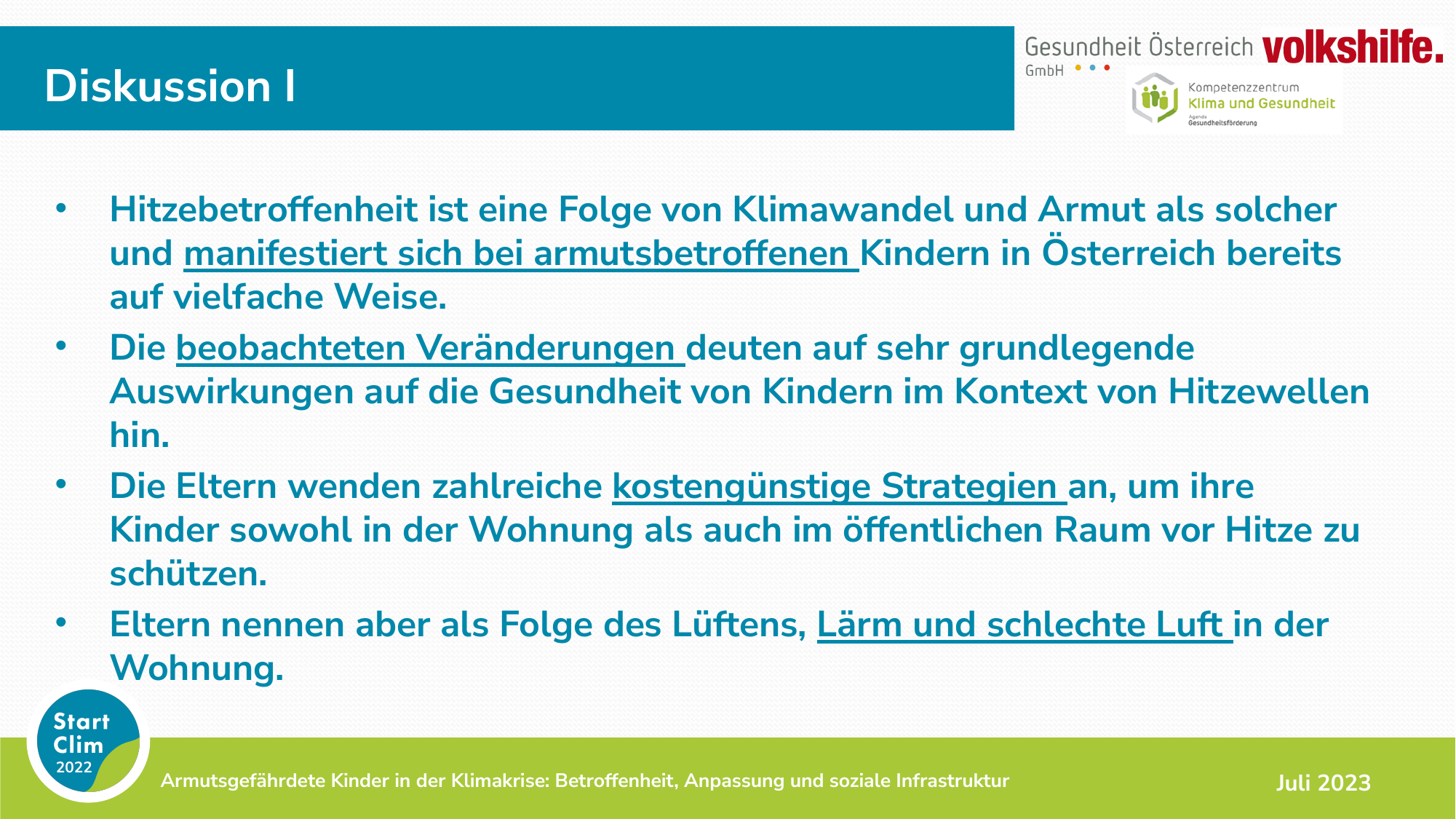

# Diskussion I
Hitzebetroffenheit ist eine Folge von Klimawandel und Armut als solcher und manifestiert sich bei armutsbetroffenen Kindern in Österreich bereits auf vielfache Weise.
Die beobachteten Veränderungen deuten auf sehr grundlegende Auswirkungen auf die Gesundheit von Kindern im Kontext von Hitzewellen hin.
Die Eltern wenden zahlreiche kostengünstige Strategien an, um ihre Kinder sowohl in der Wohnung als auch im öffentlichen Raum vor Hitze zu schützen.
Eltern nennen aber als Folge des Lüftens, Lärm und schlechte Luft in der Wohnung.
Juli 2023

Armutsgefährdete Kinder in der Klimakrise: Betroffenheit, Anpassung und soziale Infrastruktur